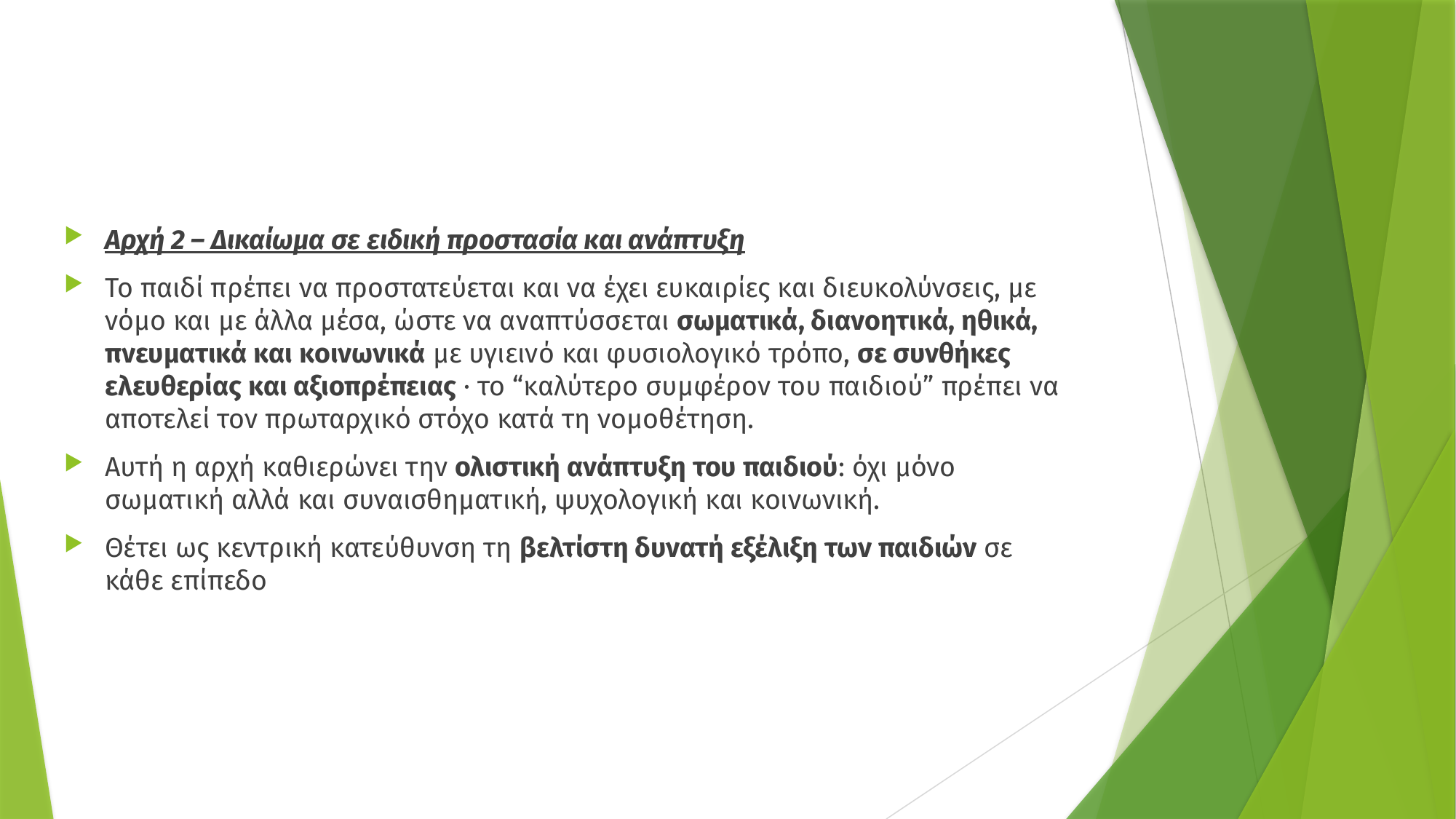

Αρχή 2 – Δικαίωμα σε ειδική προστασία και ανάπτυξη
Το παιδί πρέπει να προστατεύεται και να έχει ευκαιρίες και διευκολύνσεις, με νόμο και με άλλα μέσα, ώστε να αναπτύσσεται σωματικά, διανοητικά, ηθικά, πνευματικά και κοινωνικά με υγιεινό και φυσιολογικό τρόπο, σε συνθήκες ελευθερίας και αξιοπρέπειας · το “καλύτερο συμφέρον του παιδιού” πρέπει να αποτελεί τον πρωταρχικό στόχο κατά τη νομοθέτηση.
Αυτή η αρχή καθιερώνει την ολιστική ανάπτυξη του παιδιού: όχι μόνο σωματική αλλά και συναισθηματική, ψυχολογική και κοινωνική.
Θέτει ως κεντρική κατεύθυνση τη βελτίστη δυνατή εξέλιξη των παιδιών σε κάθε επίπεδο